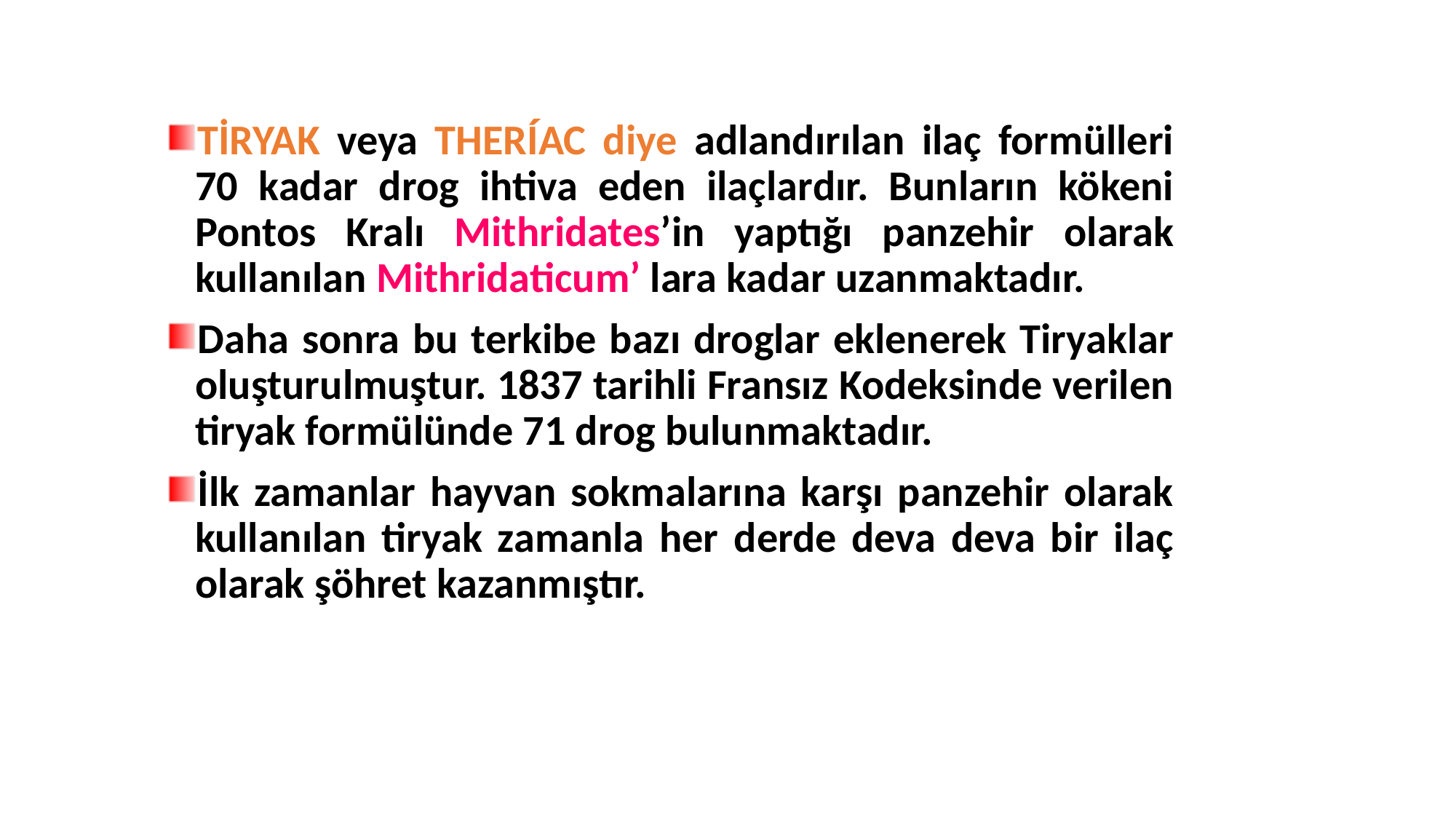

TİRYAK veya THERÍAC diye adlandırılan ilaç formülleri 70 kadar drog ihtiva eden ilaçlardır. Bunların kökeni Pontos Kralı Mithridates’in yaptığı panzehir olarak kullanılan Mithridaticum’ lara kadar uzanmaktadır.
Daha sonra bu terkibe bazı droglar eklenerek Tiryaklar oluşturulmuştur. 1837 tarihli Fransız Kodeksinde verilen tiryak formülünde 71 drog bulunmaktadır.
İlk zamanlar hayvan sokmalarına karşı panzehir olarak kullanılan tiryak zamanla her derde deva deva bir ilaç olarak şöhret kazanmıştır.